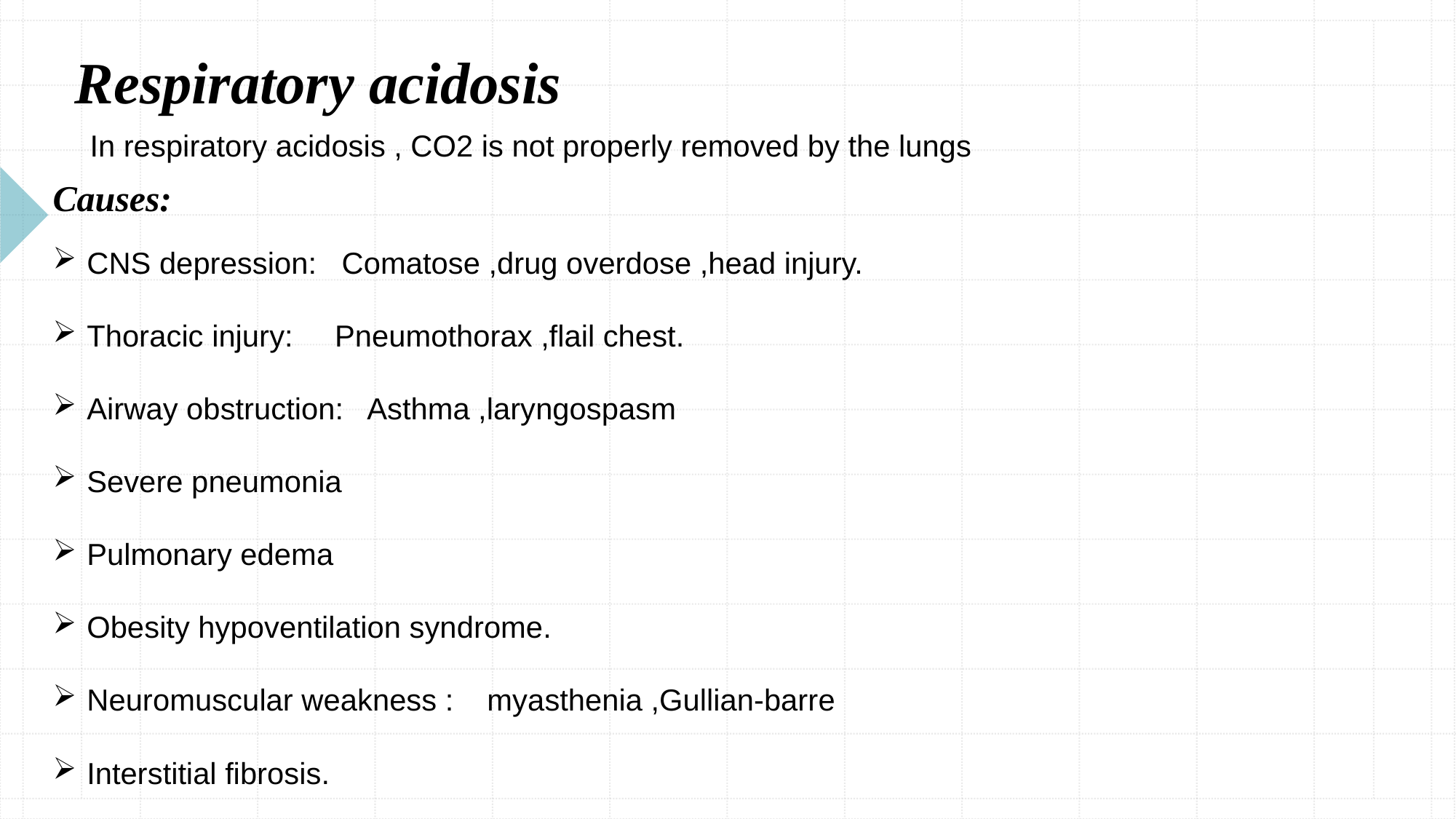

# Respiratory acidosis
In respiratory acidosis , CO2 is not properly removed by the lungs
Causes:

CNS depression:   Comatose ,drug overdose ,head injury.

Thoracic injury:     Pneumothorax ,flail chest.

Airway obstruction:   Asthma ,laryngospasm

Severe pneumonia

Pulmonary edema

Obesity hypoventilation syndrome.

Neuromuscular weakness :    myasthenia ,Gullian-barre

Interstitial fibrosis.